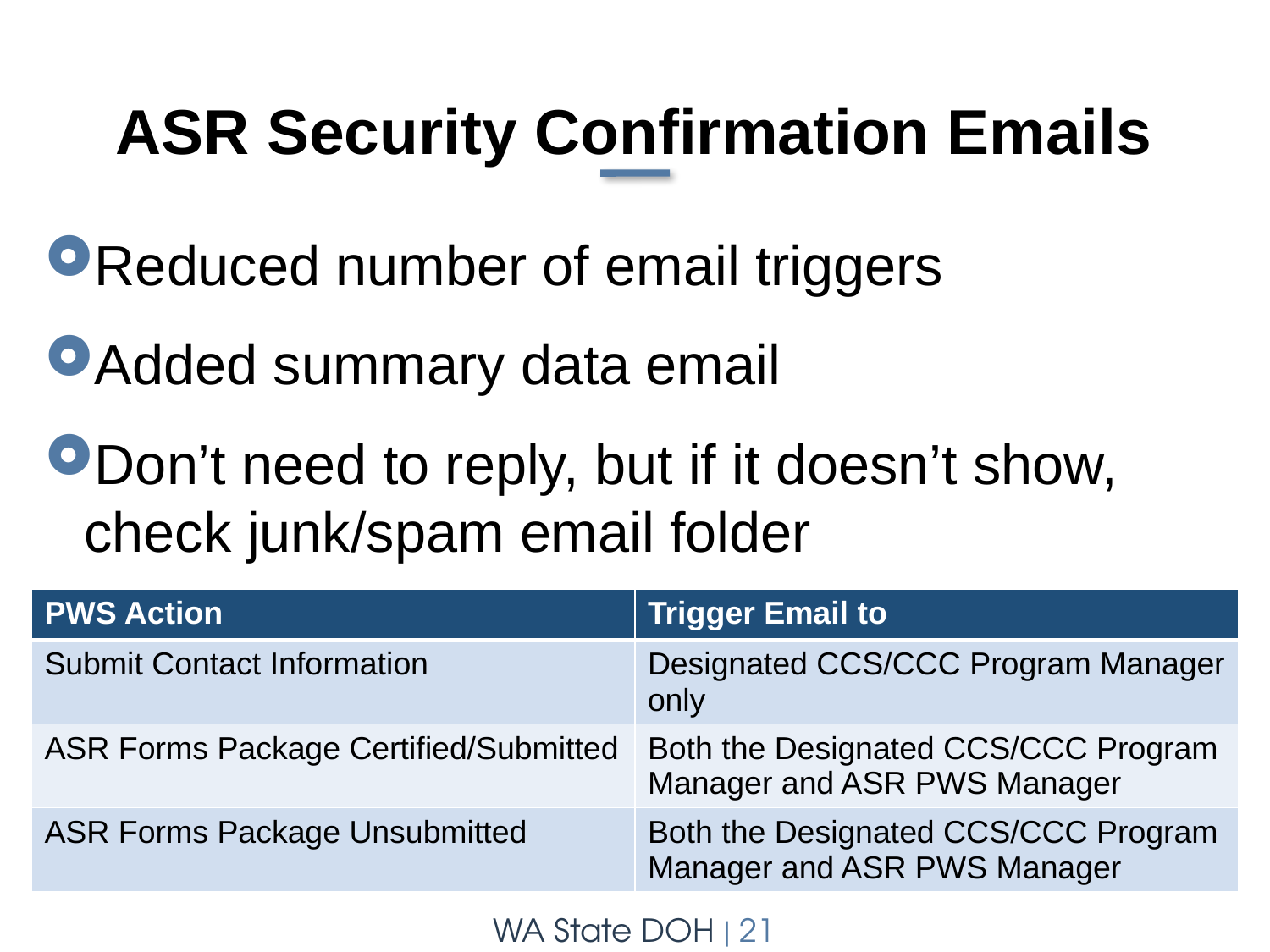

ASR Security Confirmation Emails
Reduced number of email triggers
Added summary data email
Don’t need to reply, but if it doesn’t show, check junk/spam email folder

| PWS Action | Trigger Email to |
| --- | --- |
| Submit Contact Information | Designated CCS/CCC Program Manager only |
| ASR Forms Package Certified/Submitted | Both the Designated CCS/CCC Program Manager and ASR PWS Manager |
| ASR Forms Package Unsubmitted | Both the Designated CCS/CCC Program Manager and ASR PWS Manager |